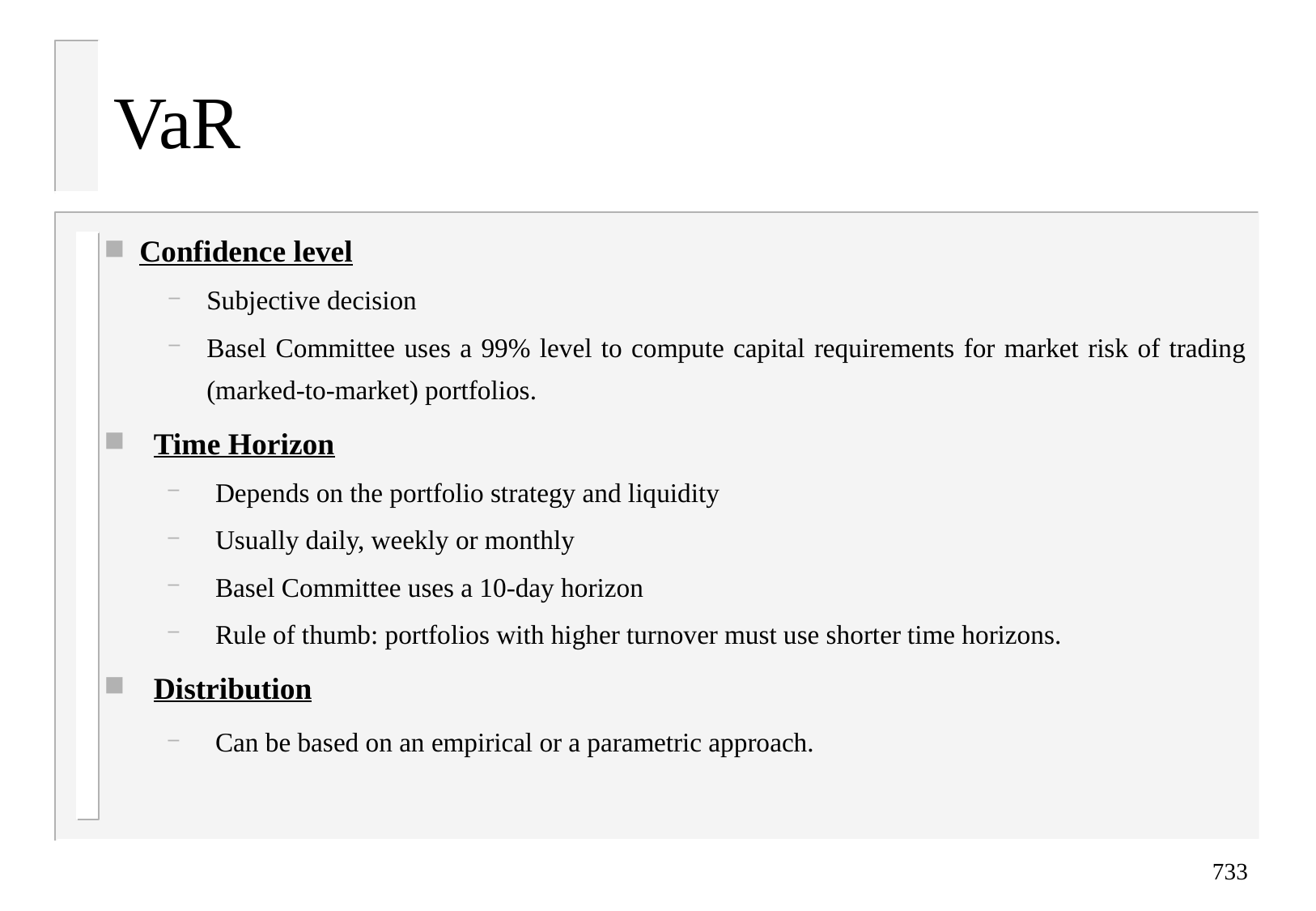

# VaR
Confidence level
Subjective decision
Basel Committee uses a 99% level to compute capital requirements for market risk of trading (marked-to-market) portfolios.
Time Horizon
Depends on the portfolio strategy and liquidity
Usually daily, weekly or monthly
Basel Committee uses a 10-day horizon
Rule of thumb: portfolios with higher turnover must use shorter time horizons.
Distribution
Can be based on an empirical or a parametric approach.
733